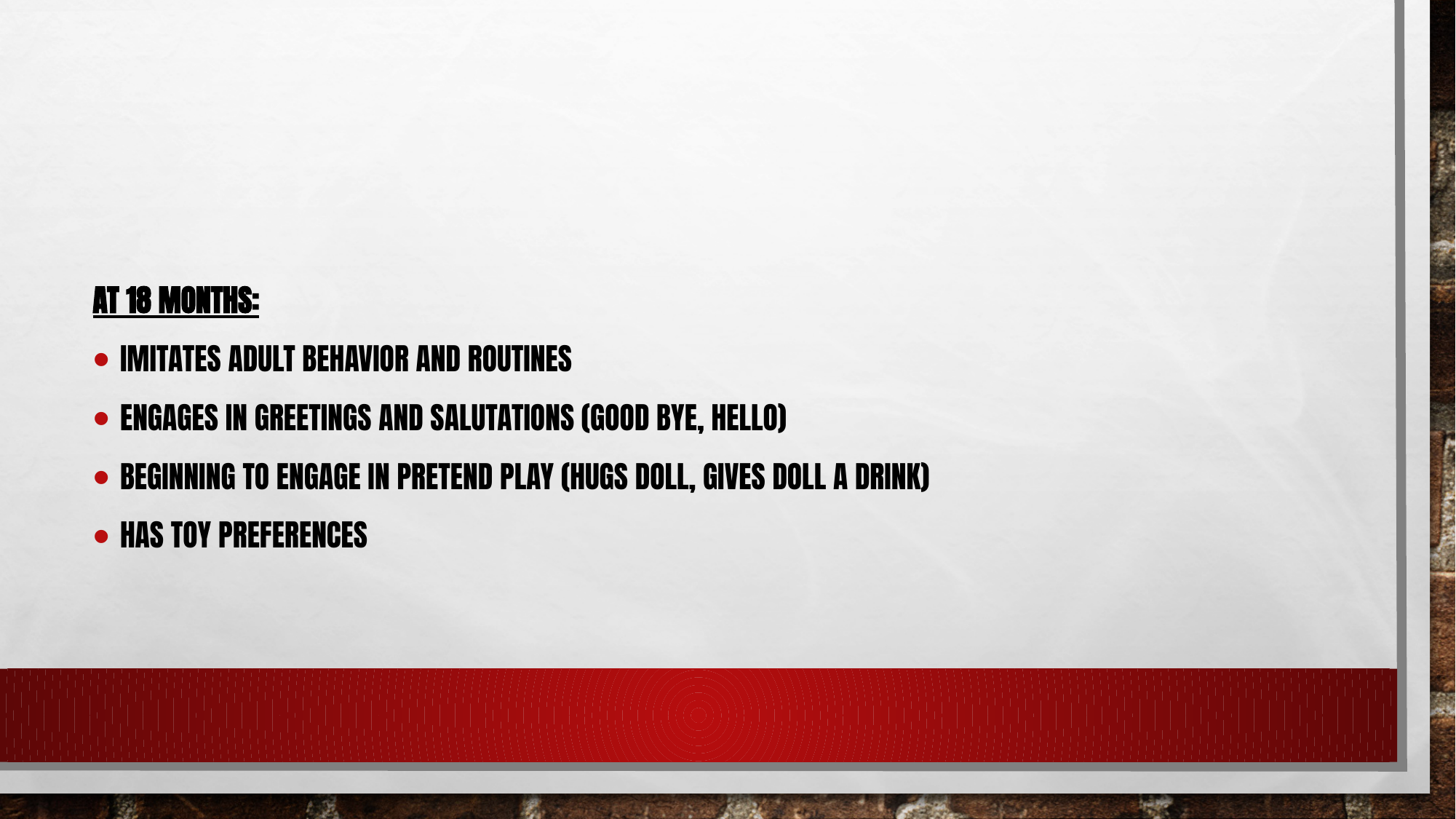

#
At 18 months:
Imitates adult behavior and routines
Engages in greetings and salutations (good bye, hello)
Beginning to engage in pretend play (hugs doll, gives doll a drink)
Has toy preferences